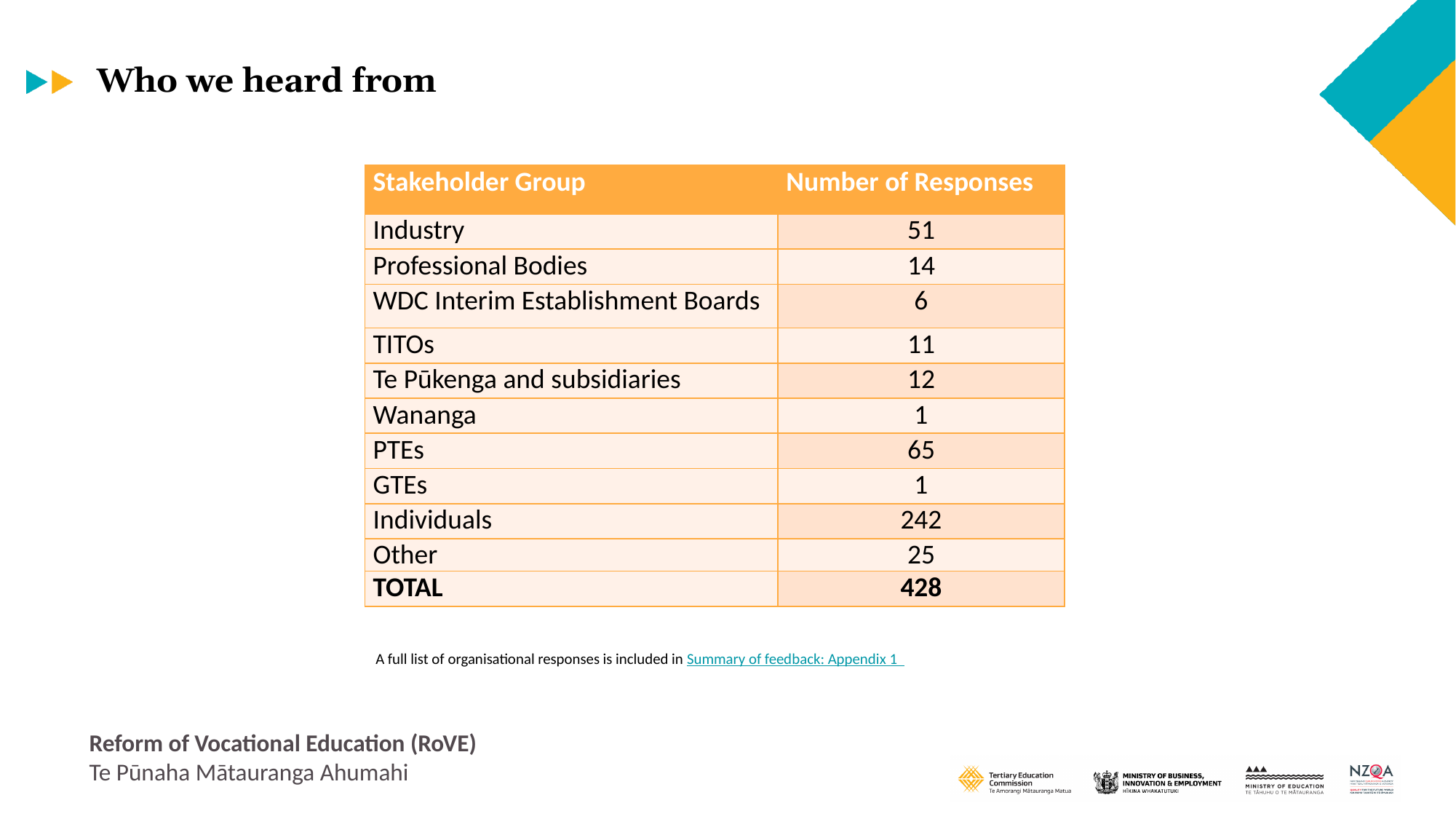

# Who we heard from
| Stakeholder Group | Number of Responses |
| --- | --- |
| Industry | 51 |
| Professional Bodies | 14 |
| WDC Interim Establishment Boards | 6 |
| TITOs | 11 |
| Te Pūkenga and subsidiaries | 12 |
| Wananga | 1 |
| PTEs | 65 |
| GTEs | 1 |
| Individuals | 242 |
| Other | 25 |
| TOTAL | 428 |
A full list of organisational responses is included in Summary of feedback: Appendix 1